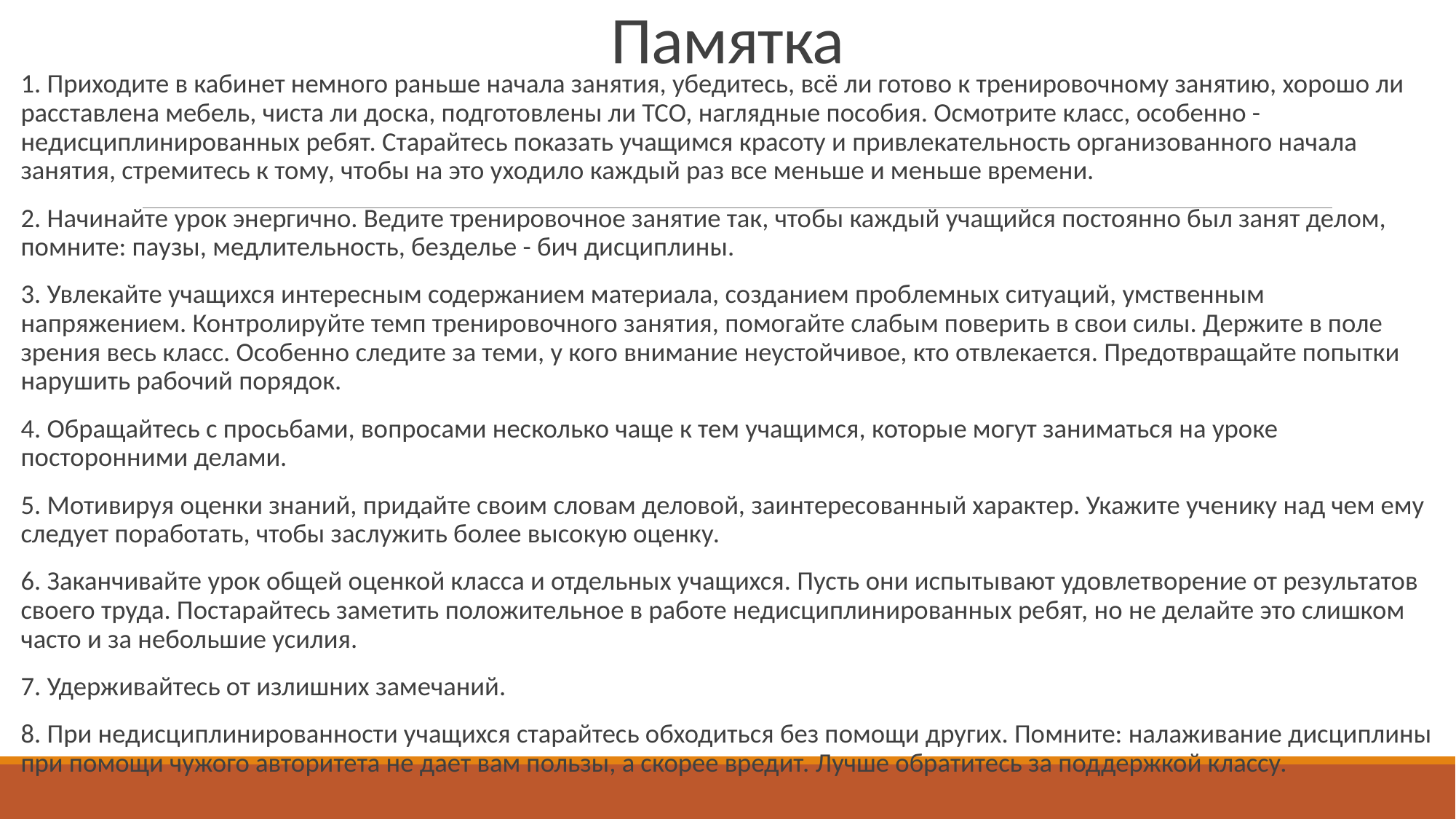

# Памятка
1. Приходите в кабинет немного раньше начала занятия, убедитесь, всё ли готово к тренировочному занятию, хорошо ли расставлена мебель, чиста ли доска, подготовлены ли ТСО, наглядные пособия. Осмотрите класс, особенно - недисциплинированных ребят. Старайтесь показать учащимся красоту и привлекательность организованного начала занятия, стремитесь к тому, чтобы на это уходило каждый раз все меньше и меньше времени.
2. Начинайте урок энергично. Ведите тренировочное занятие так, чтобы каждый учащийся постоянно был занят делом, помните: паузы, медлительность, безделье - бич дисциплины.
3. Увлекайте учащихся интересным содержанием материала, созданием проблемных ситуаций, умственным напряжением. Контролируйте темп тренировочного занятия, помогайте слабым поверить в свои силы. Держите в поле зрения весь класс. Особенно следите за теми, у кого внимание неустойчивое, кто отвлекается. Предотвращайте попытки нарушить рабочий порядок.
4. Обращайтесь с просьбами, вопросами несколько чаще к тем учащимся, которые могут заниматься на уроке посторонними делами.
5. Мотивируя оценки знаний, придайте своим словам деловой, заинтересованный характер. Укажите ученику над чем ему следует поработать, чтобы заслужить более высокую оценку.
6. Заканчивайте урок общей оценкой класса и отдельных учащихся. Пусть они испытывают удовлетворение от результатов своего труда. Постарайтесь заметить положительное в работе недисциплинированных ребят, но не делайте это слишком часто и за небольшие усилия.
7. Удерживайтесь от излишних замечаний.
8. При недисциплинированности учащихся старайтесь обходиться без помощи других. Помните: налаживание дисциплины при помощи чужого авторитета не дает вам пользы, а скорее вредит. Лучше обратитесь за поддержкой классу.